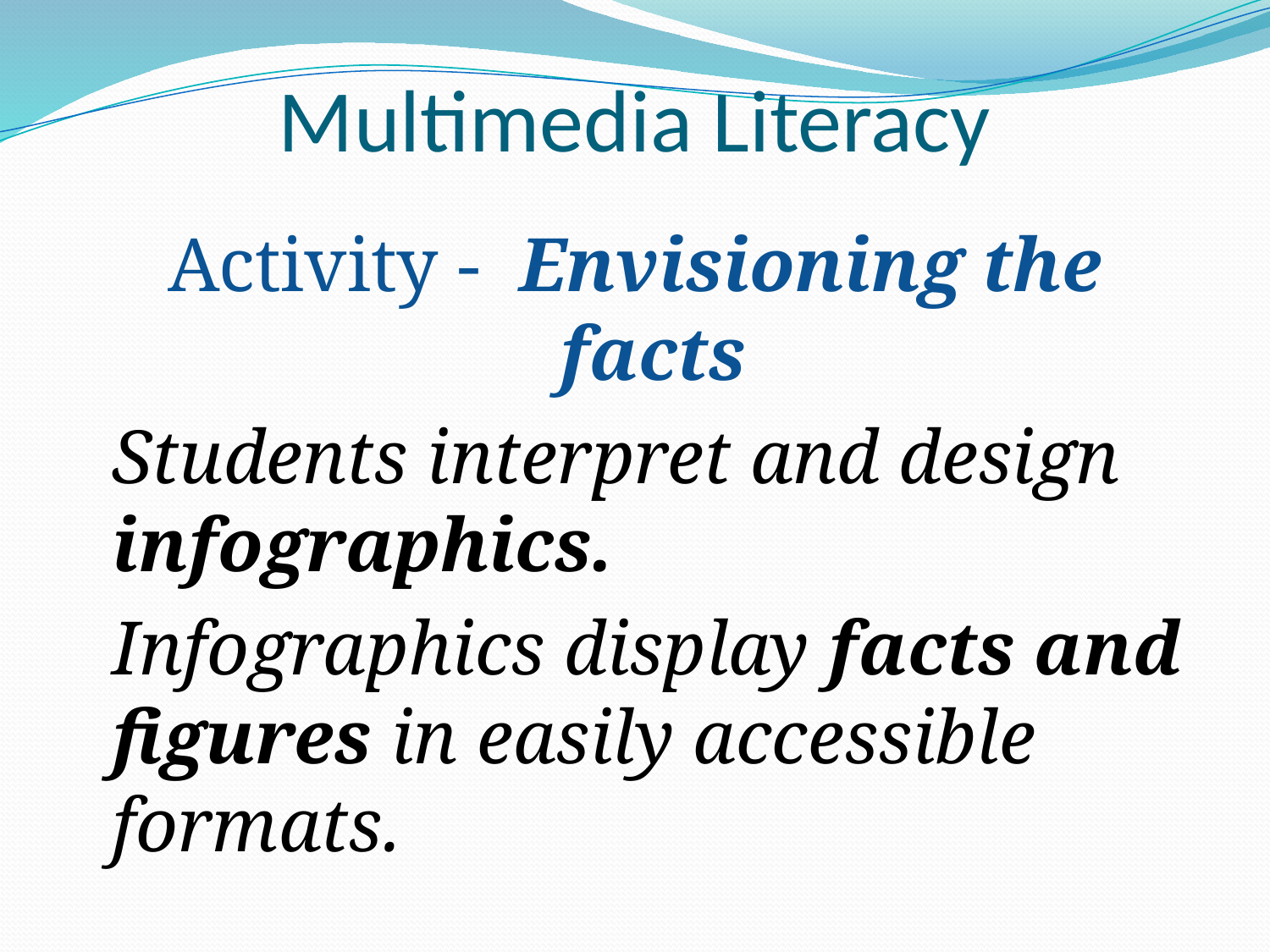

# Multimedia Literacy
Activity -  Envisioning the facts
	Students interpret and design infographics.
	Infographics display facts and figures in easily accessible formats.